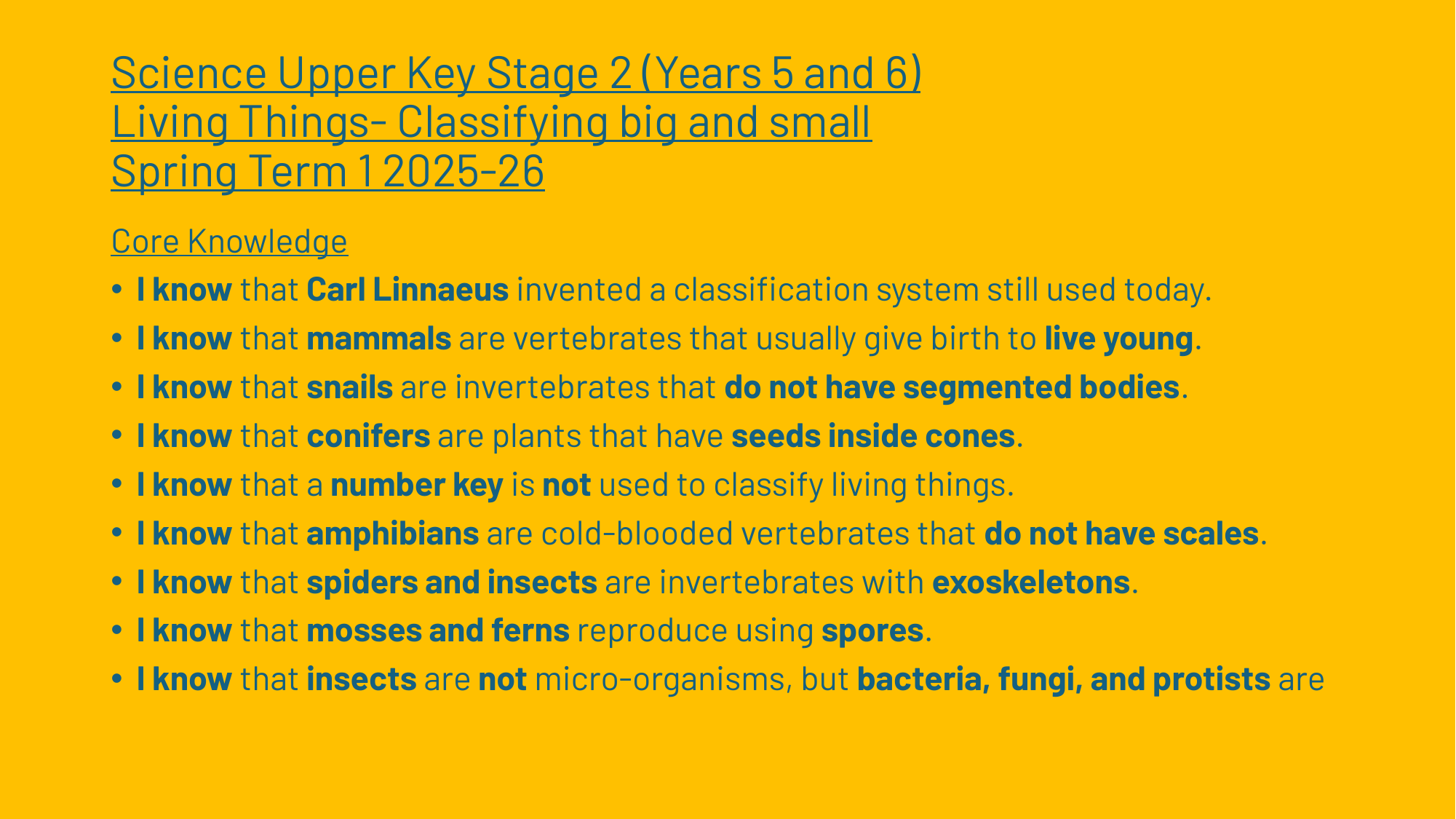

# Science Upper Key Stage 2 (Years 5 and 6) Living Things- Classifying big and small Spring Term 1 2025-26
Core Knowledge
I know that Carl Linnaeus invented a classification system still used today.​
I know that mammals are vertebrates that usually give birth to live young.​
I know that snails are invertebrates that do not have segmented bodies.​
I know that conifers are plants that have seeds inside cones.​
I know that a number key is not used to classify living things.​
I know that amphibians are cold-blooded vertebrates that do not have scales.​
I know that spiders and insects are invertebrates with exoskeletons.​
I know that mosses and ferns reproduce using spores.​
I know that insects are not micro-organisms, but bacteria, fungi, and protists are